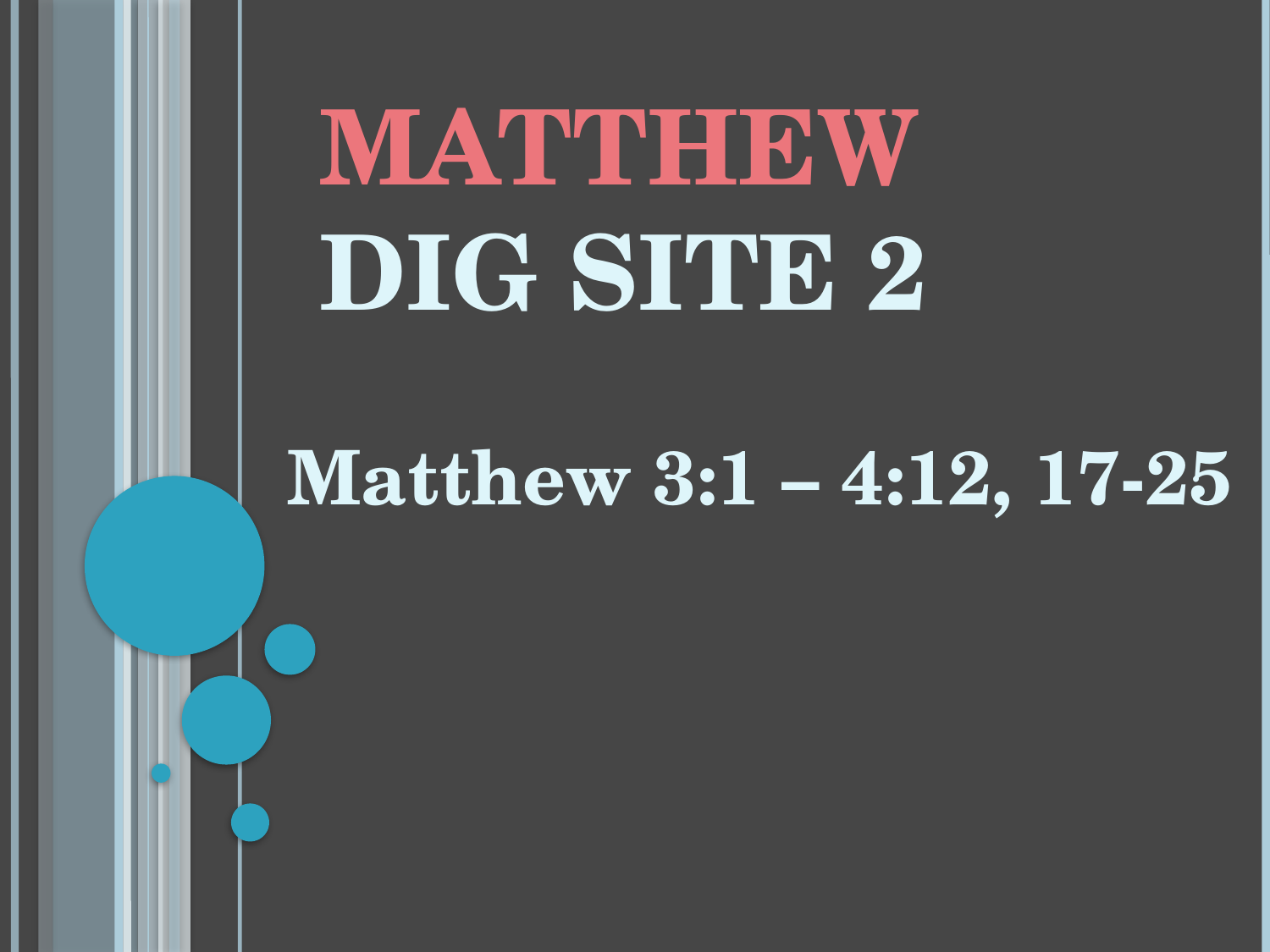

# Matthew Dig Site 2
Matthew 3:1 – 4:12, 17-25